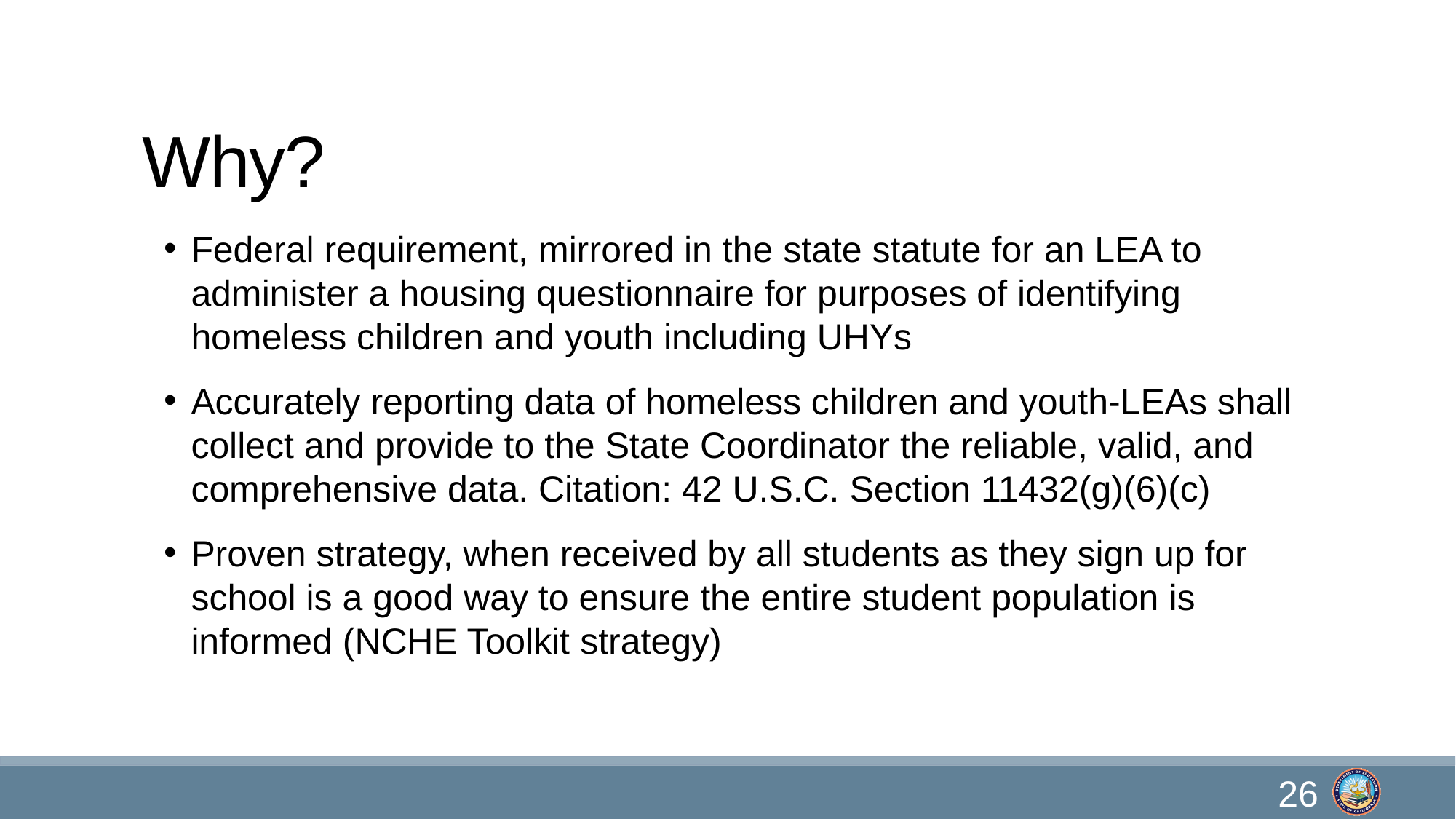

# Why?
Federal requirement, mirrored in the state statute for an LEA to administer a housing questionnaire for purposes of identifying homeless children and youth including UHYs
Accurately reporting data of homeless children and youth-LEAs shall collect and provide to the State Coordinator the reliable, valid, and comprehensive data. Citation: 42 U.S.C. Section 11432(g)(6)(c)
Proven strategy, when received by all students as they sign up for school is a good way to ensure the entire student population is informed (NCHE Toolkit strategy)
26